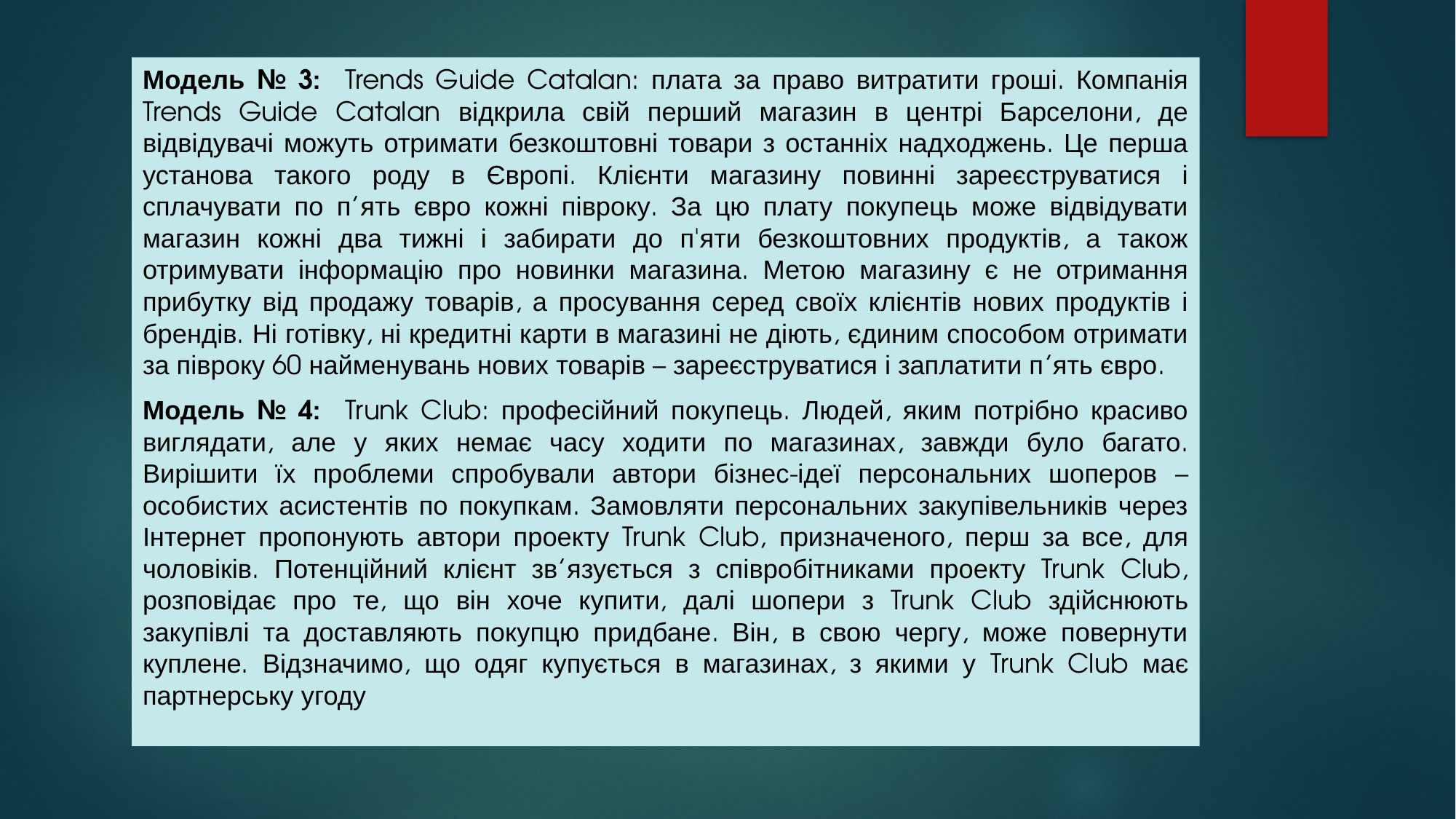

Модель № 3:  Trends Guide Catalan: плата за право витратити гроші. Компанія Trends Guide Catalan відкрила свій перший магазин в центрі Барселони, де відвідувачі можуть отримати безкоштовні товари з останніх надходжень. Це перша установа такого роду в Європі. Клієнти магазину повинні зареєструватися і сплачувати по п’ять євро кожні півроку. За цю плату покупець може відвідувати магазин кожні два тижні і забирати до п'яти безкоштовних продуктів, а також отримувати інформацію про новинки магазина. Метою магазину є не отримання прибутку від продажу товарів, а просування серед своїх клієнтів нових продуктів і брендів. Ні готівку, ні кредитні карти в магазині не діють, єдиним способом отримати за півроку 60 найменувань нових товарів – зареєструватися і заплатити п’ять євро.
Модель № 4:  Trunk Club: професійний покупець. Людей, яким потрібно красиво виглядати, але у яких немає часу ходити по магазинах, завжди було багато. Вирішити їх проблеми спробували автори бізнес-ідеї персональних шоперов – особистих асистентів по покупкам. Замовляти персональних закупівельників через Інтернет пропонують автори проекту Trunk Club, призначеного, перш за все, для чоловіків. Потенційний клієнт зв’язується з співробітниками проекту Trunk Club, розповідає про те, що він хоче купити, далі шопери з Trunk Club здійснюють закупівлі та доставляють покупцю придбане. Він, в свою чергу, може повернути куплене. Відзначимо, що одяг купується в магазинах, з якими у Trunk Club має партнерську угоду